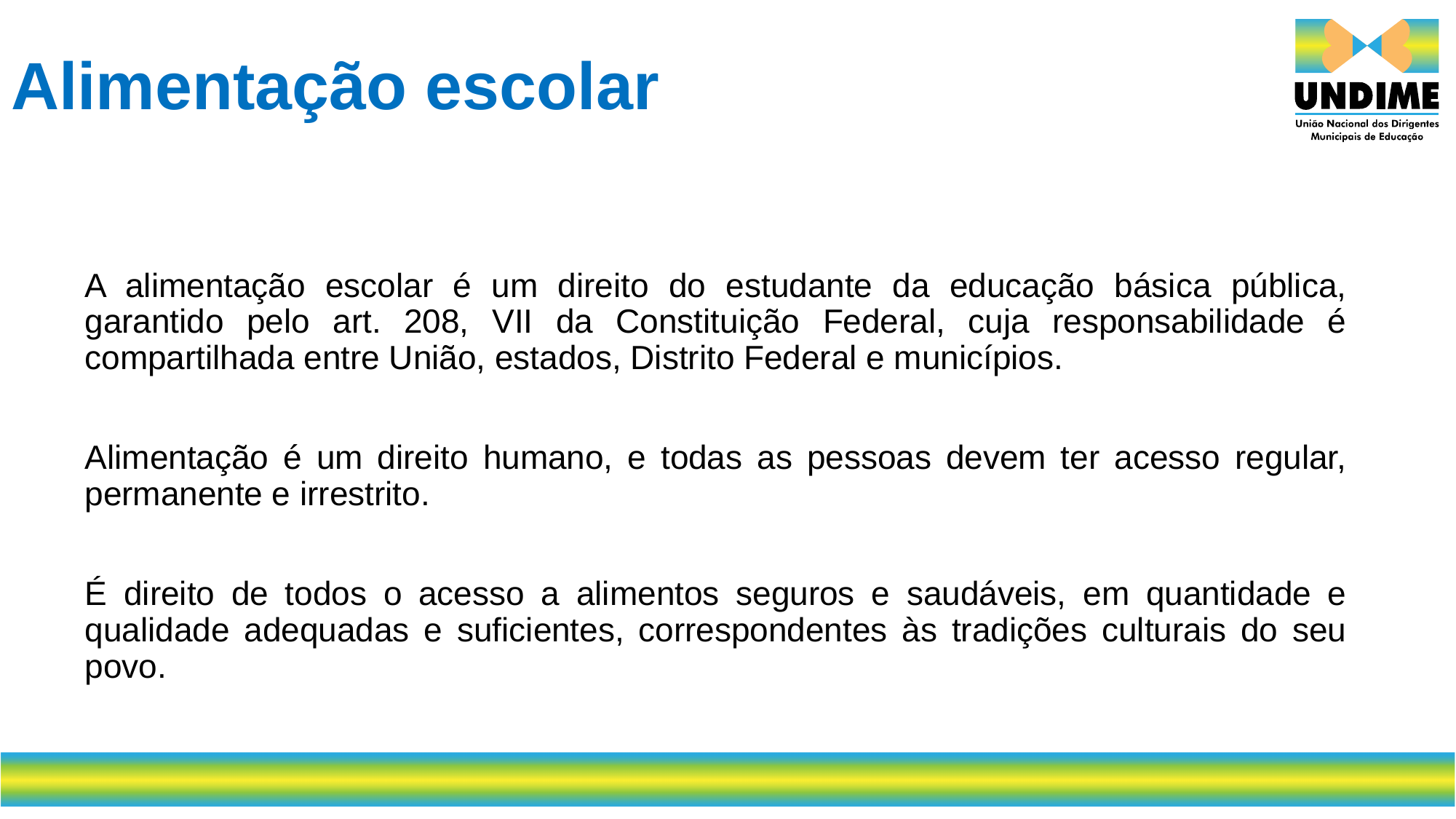

# Alimentação escolar

A alimentação escolar é um direito do estudante da educação básica pública, garantido pelo art. 208, VII da Constituição Federal, cuja responsabilidade é compartilhada entre União, estados, Distrito Federal e municípios.

Alimentação é um direito humano, e todas as pessoas devem ter acesso regular, permanente e irrestrito.

É direito de todos o acesso a alimentos seguros e saudáveis, em quantidade e qualidade adequadas e suficientes, correspondentes às tradições culturais do seu povo.